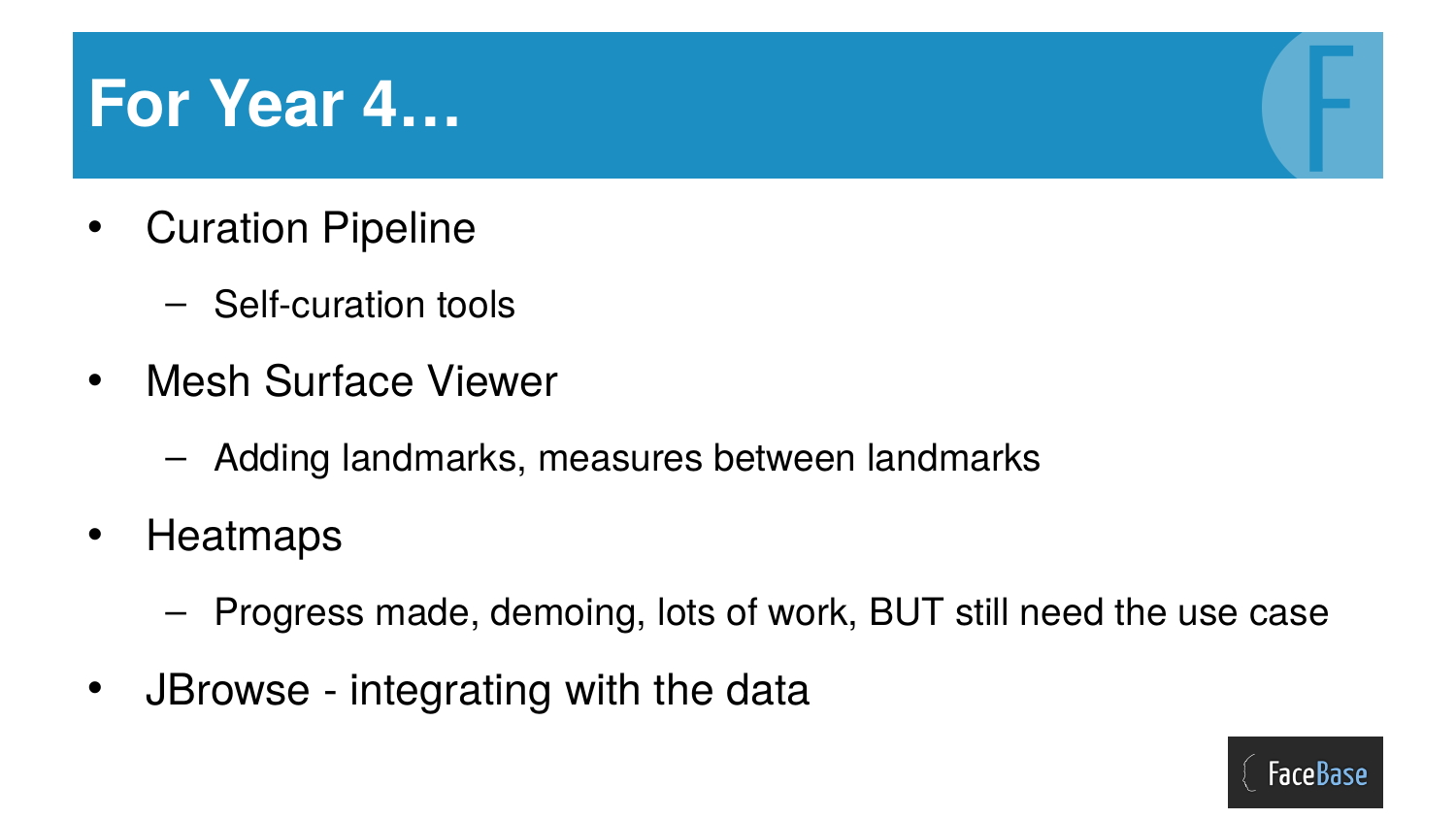

# For Year 4…
Curation Pipeline
Self-curation tools
Mesh Surface Viewer
Adding landmarks, measures between landmarks
Heatmaps
Progress made, demoing, lots of work, BUT still need the use case
JBrowse - integrating with the data